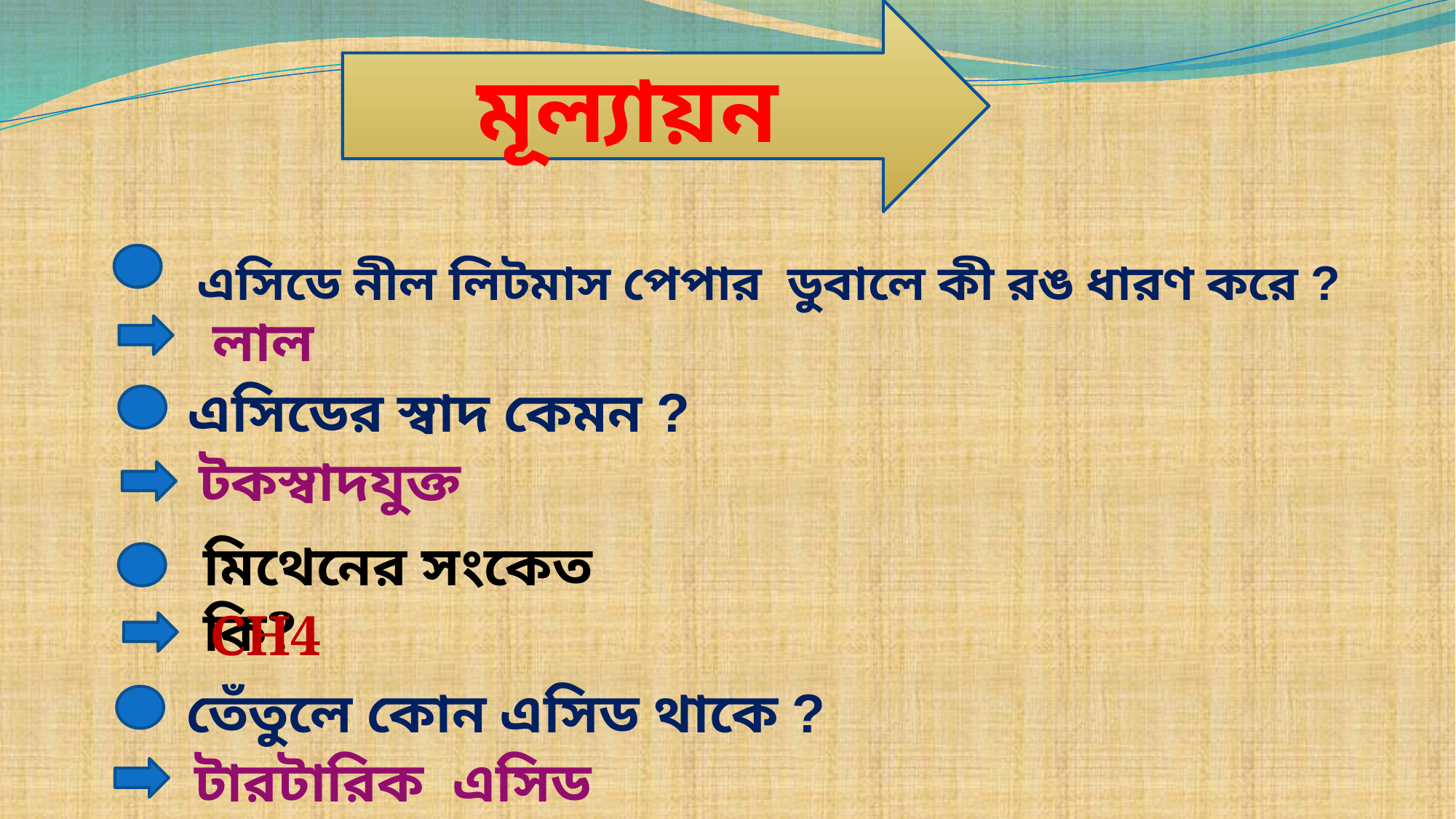

মূল্যায়ন

    এসিডে নীল লিটমাস পেপার  ডুবালে কী রঙ ধারণ করে ?
লাল

এসিডের স্বাদ কেমন ?

টকস্বাদযুক্ত

মিথেনের সংকেত কি?

CH4

তেঁতুলে কোন এসিড থাকে ?

টারটারিক  এসিড